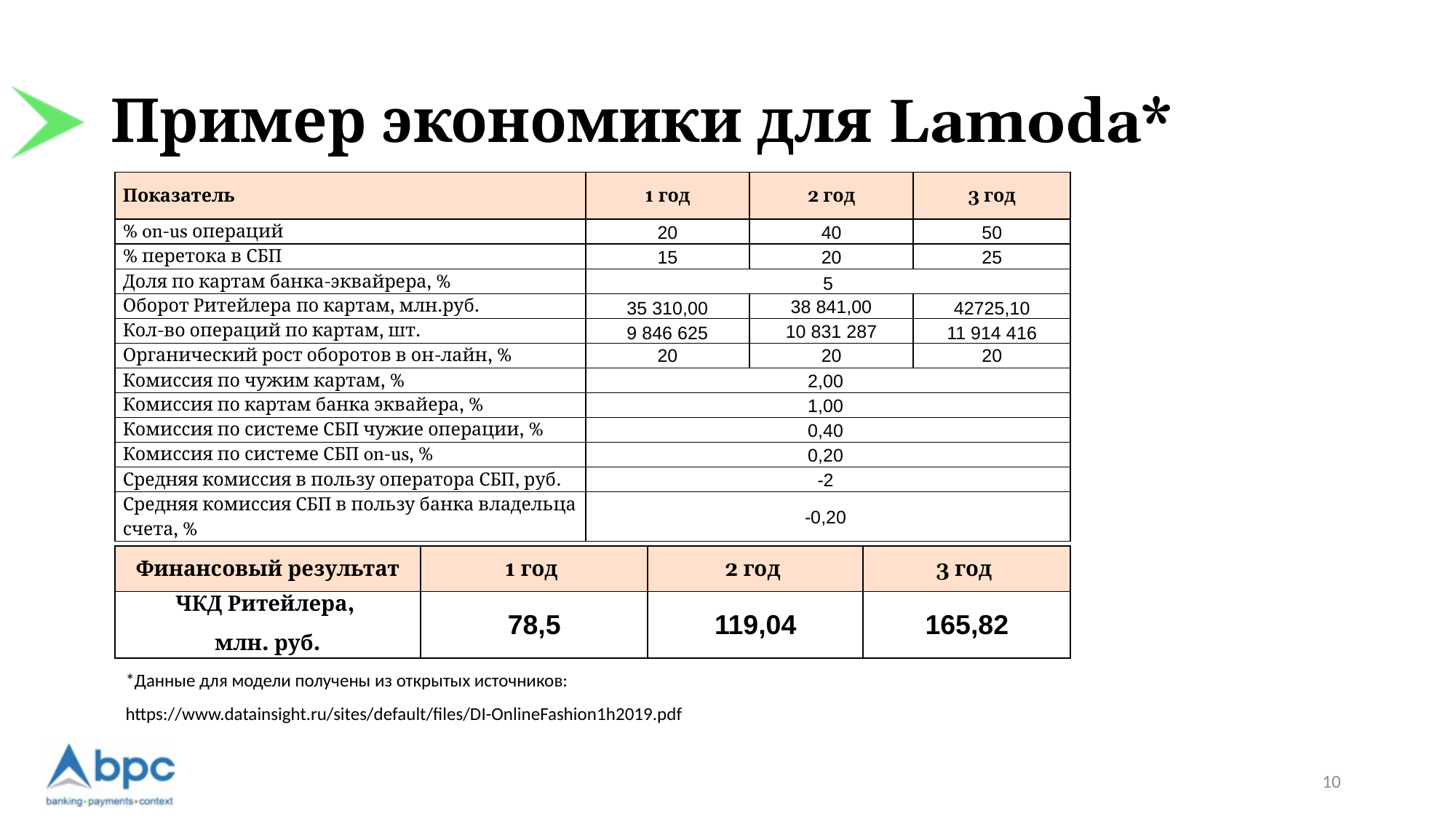

# Пример экономики для Lamoda*
| Показатель | 1 год | 2 год | 3 год |
| --- | --- | --- | --- |
| % on-us операций | 20 | 40 | 50 |
| % перетока в СБП | 15 | 20 | 25 |
| Доля по картам банка-эквайрера, % | 5 | 5 | 5 |
| Оборот Ритейлера по картам, млн.руб. | 35 310,00 | 38 841,00 | 42725,10 |
| Кол-во операций по картам, шт. | 9 846 625 | 10 831 287 | 11 914 416 |
| Органический рост оборотов в он-лайн, % | 20 | 20 | 20 |
| Комиссия по чужим картам, % | 2,00 |  |  |
| Комиссия по картам банка эквайера, % | 1,00 |  |  |
| Комиссия по системе СБП чужие операции, % | 0,40 |  |  |
| Комиссия по системе СБП on-us, % | 0,20 |  |  |
| Средняя комиссия в пользу оператора СБП, руб. | -2 |  |  |
| Средняя комиссия СБП в пользу банка владельца счета, % | -0,20 |  |  |
| Финансовый результат | 1 год | 2 год | 3 год |
| --- | --- | --- | --- |
| ЧКД Ритейлера, млн. руб. | 78,5 | 119,04 | 165,82 |
*Данные для модели получены из открытых источников:
https://www.datainsight.ru/sites/default/files/DI-OnlineFashion1h2019.pdf
10